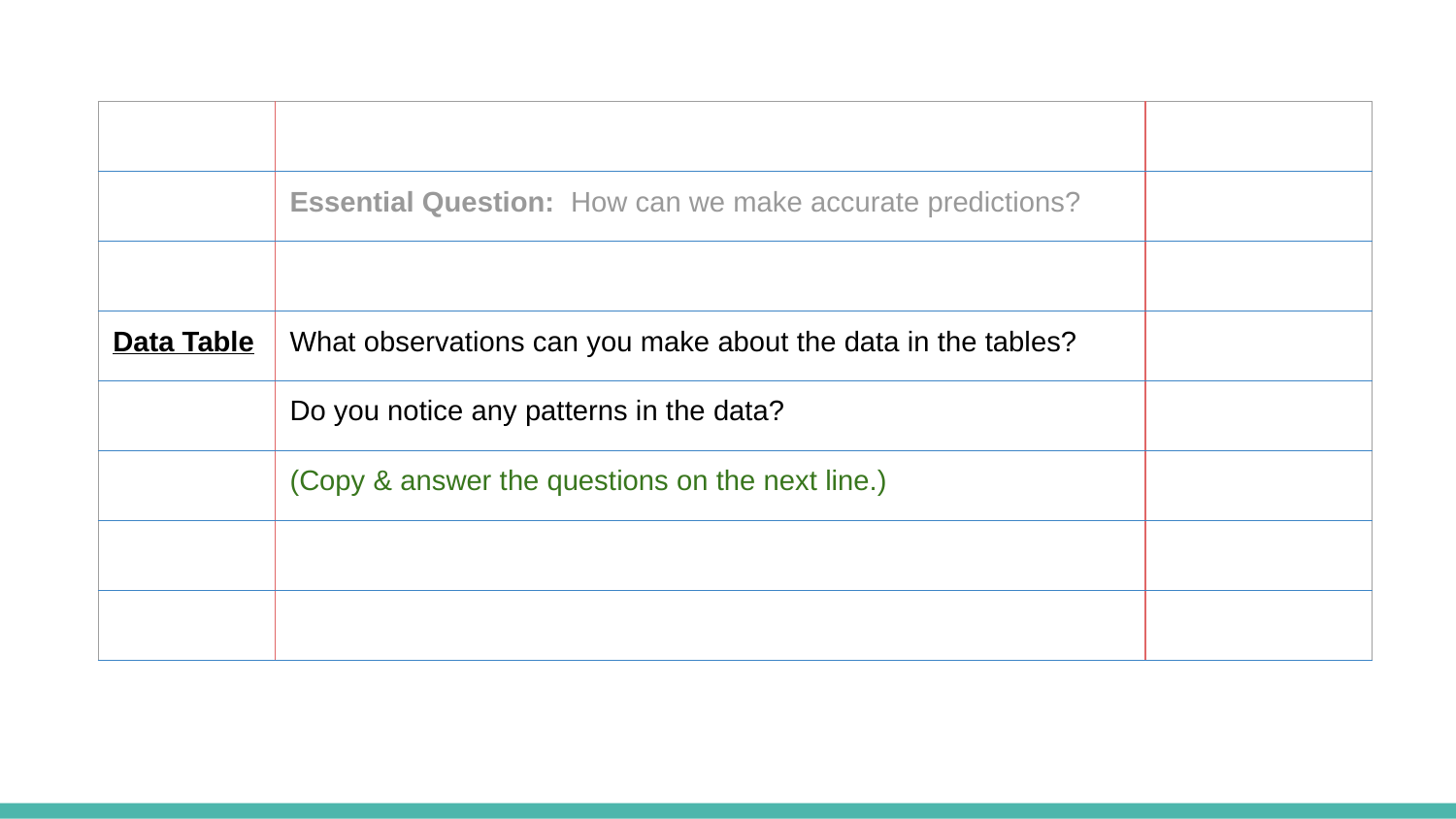

|  |  |  |
| --- | --- | --- |
|  | Essential Question: How can we make accurate predictions? |  |
|  |  |  |
| Data Table | What observations can you make about the data in the tables? |  |
|  | Do you notice any patterns in the data? |  |
|  | (Copy & answer the questions on the next line.) |  |
|  |  |  |
|  |  |  |